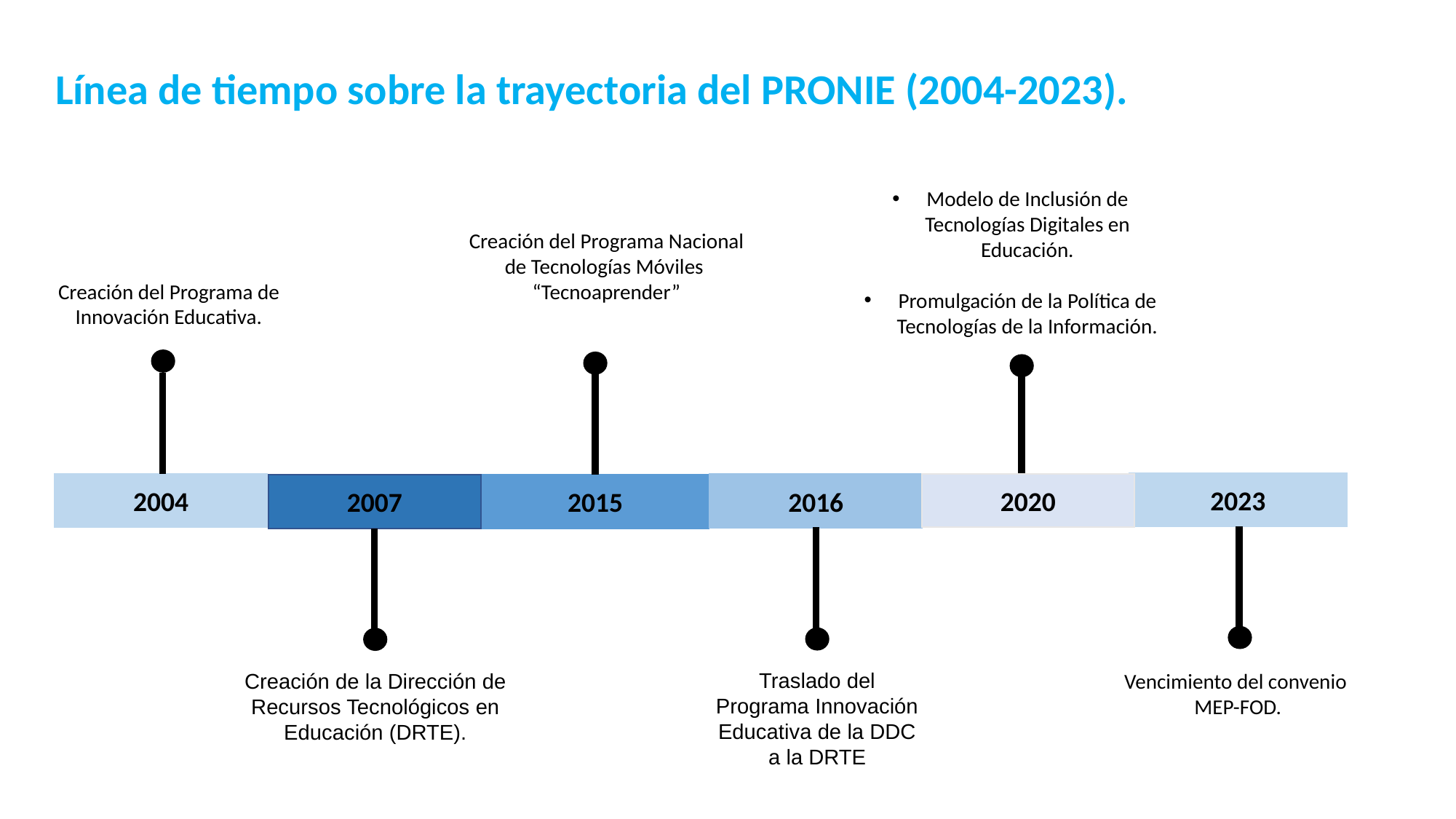

Línea de tiempo sobre la trayectoria del PRONIE (2004-2023).
Modelo de Inclusión de Tecnologías Digitales en Educación.

Promulgación de la Política de Tecnologías de la Información.
Creación del Programa Nacional de Tecnologías Móviles
“Tecnoaprender”
Creación del Programa de Innovación Educativa.

2023
2004
2020
2016
2007
2015

Traslado del Programa Innovación Educativa de la DDC a la DRTE
Creación de la Dirección de Recursos Tecnológicos en Educación (DRTE).
Vencimiento del convenio
MEP-FOD.